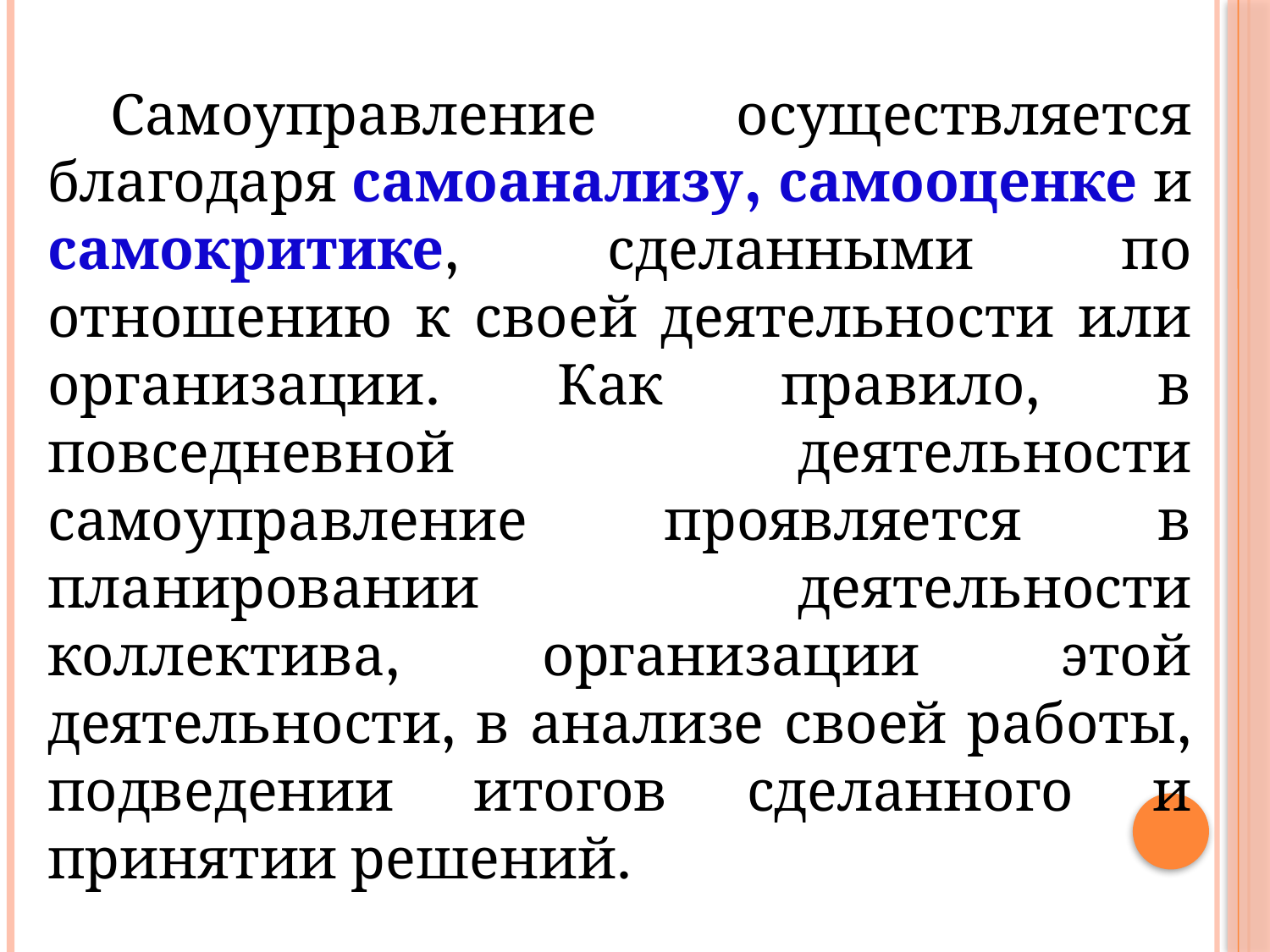

Самоуправление осуществляется благодаря самоанализу, самооценке и самокритике, сделанными по отношению к своей деятельности или организации. Как правило, в повседневной деятельности самоуправление проявляется в планировании деятельности коллектива, организации этой деятельности, в анализе своей работы, подведении итогов сделанного и принятии решений.